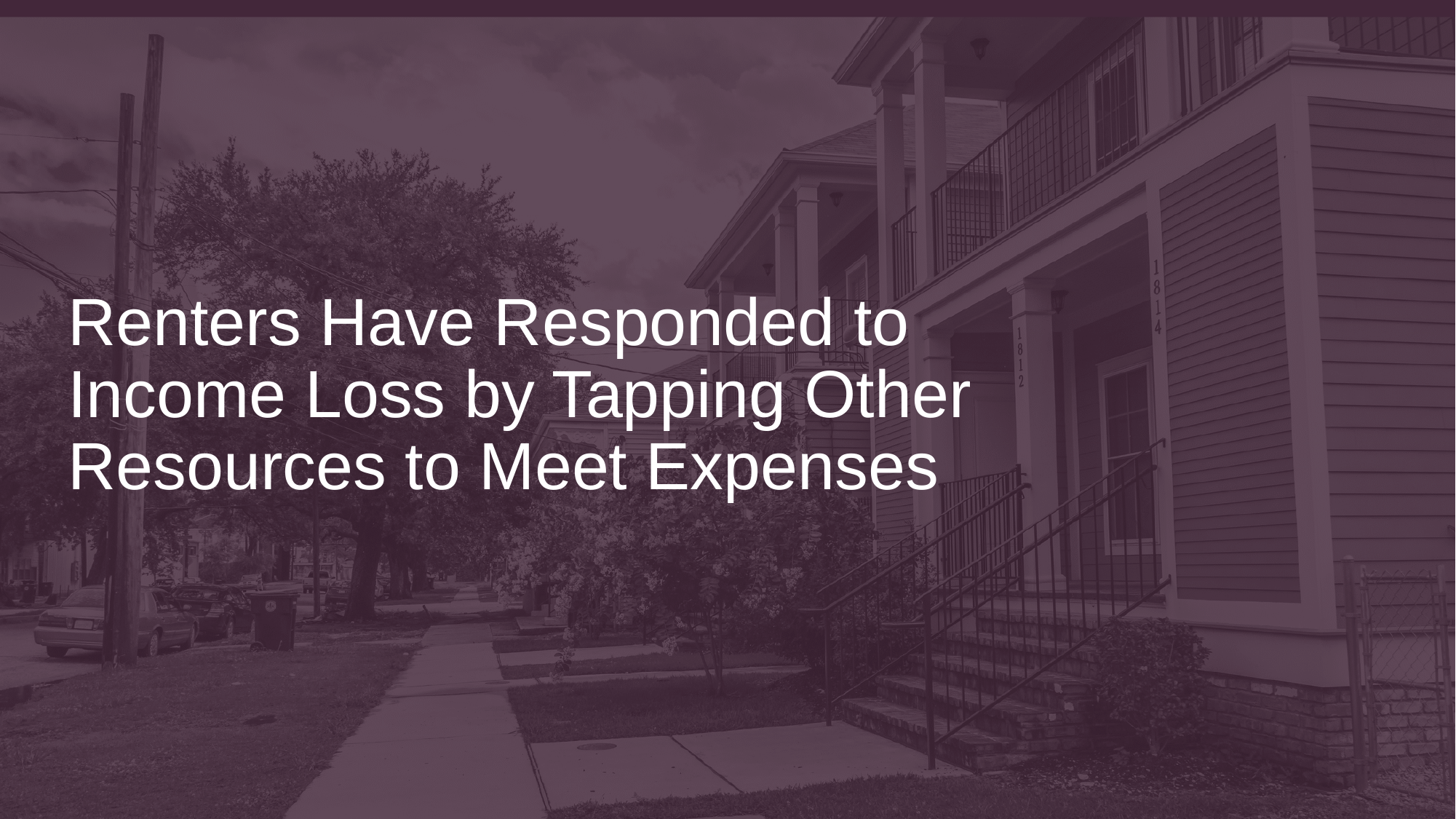

# Renters Have Responded to Income Loss by Tapping Other Resources to Meet Expenses